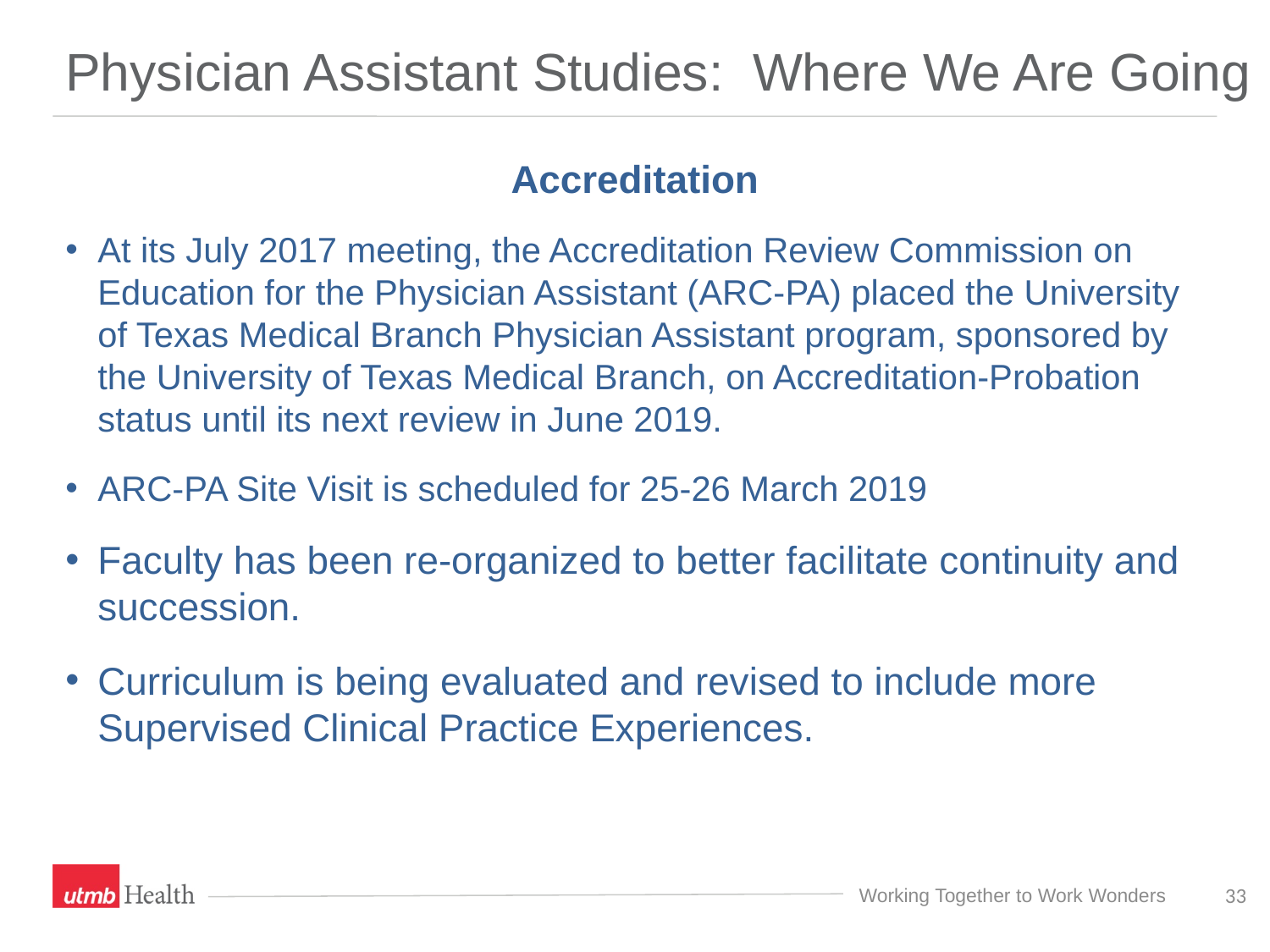

# Physician Assistant Studies:  Where We Are Going
Accreditation

At its July 2017 meeting, the Accreditation Review Commission on Education for the Physician Assistant (ARC-PA) placed the University of Texas Medical Branch Physician Assistant program, sponsored by the University of Texas Medical Branch, on Accreditation-Probation status until its next review in June 2019.

ARC-PA Site Visit is scheduled for 25-26 March 2019

Faculty has been re-organized to better facilitate continuity and succession.

Curriculum is being evaluated and revised to include more Supervised Clinical Practice Experiences.
33